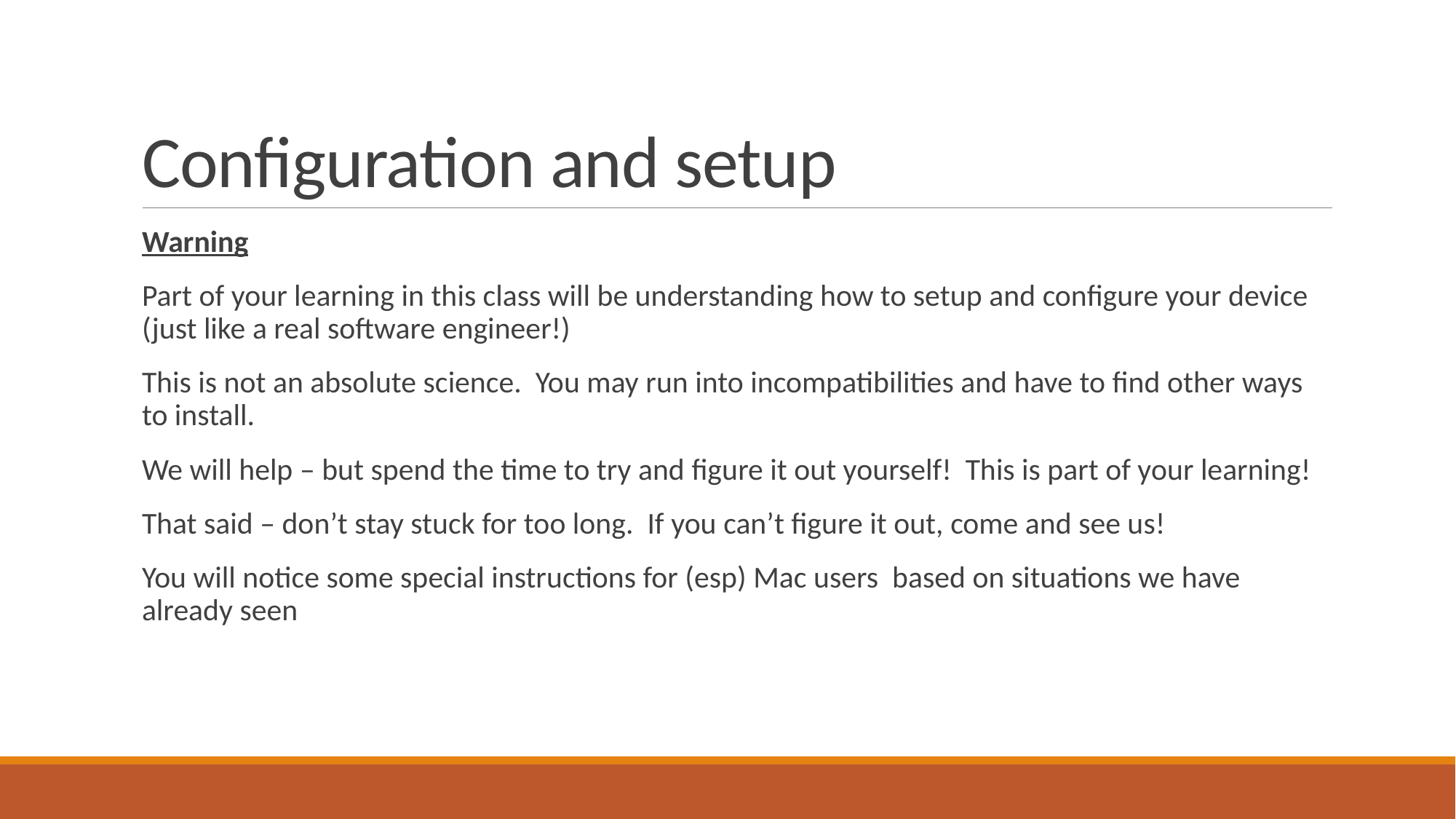

# Configuration and setup
Warning
Part of your learning in this class will be understanding how to setup and configure your device (just like a real software engineer!)
This is not an absolute science.  You may run into incompatibilities and have to find other ways to install.
We will help – but spend the time to try and figure it out yourself!  This is part of your learning!
That said – don’t stay stuck for too long.  If you can’t figure it out, come and see us!
You will notice some special instructions for (esp) Mac users  based on situations we have already seen